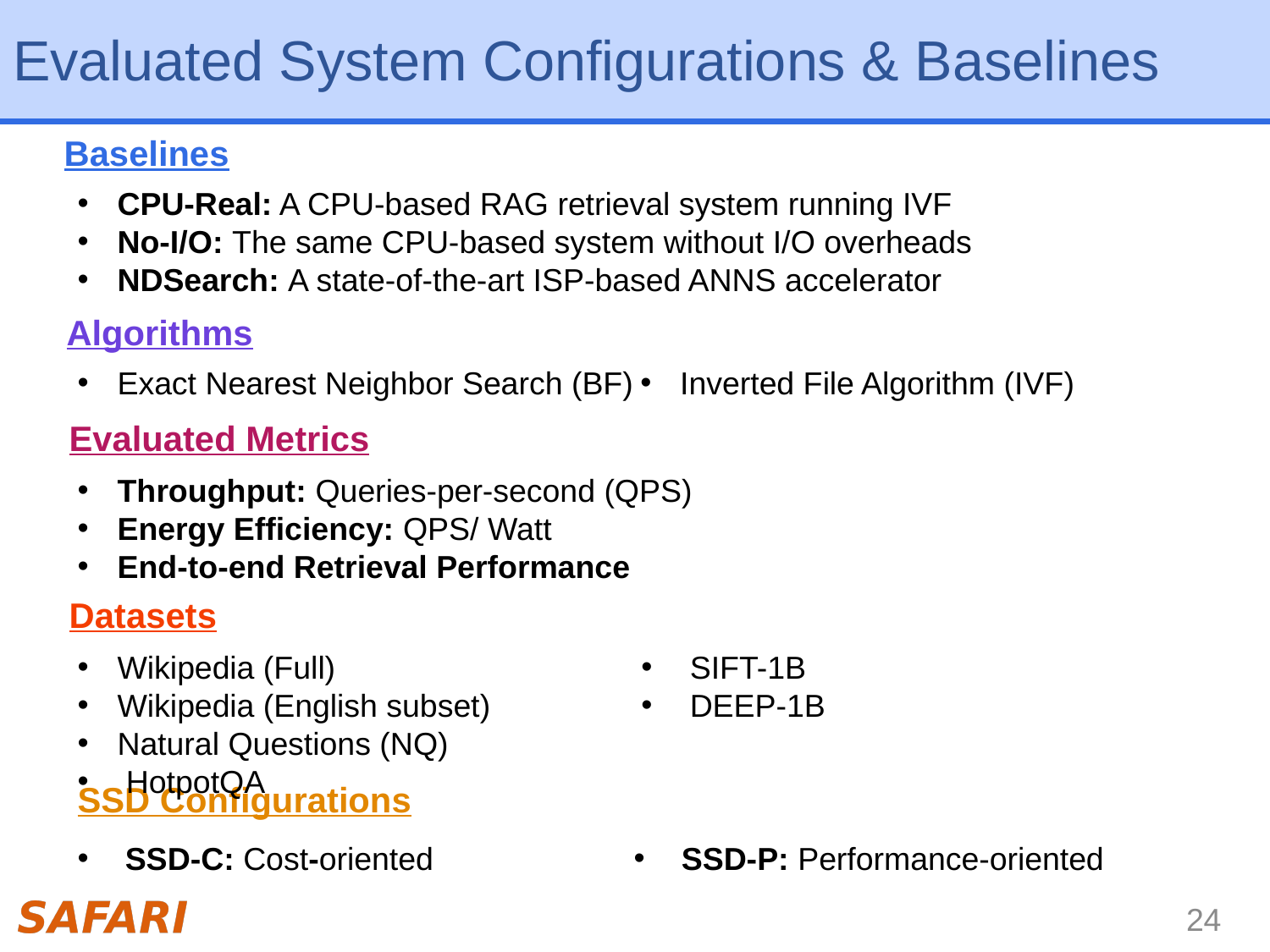

# Evaluated System Configurations & Baselines
Baselines
CPU-Real: A CPU-based RAG retrieval system running IVF
No-I/O: The same CPU-based system without I/O overheads
NDSearch: A state-of-the-art ISP-based ANNS accelerator
Algorithms
Exact Nearest Neighbor Search (BF)
Inverted File Algorithm (IVF)
Evaluated Metrics
Throughput: Queries-per-second (QPS)
Energy Efficiency: QPS/ Watt
End-to-end Retrieval Performance
Datasets
Wikipedia (Full)
Wikipedia (English subset)
Natural Questions (NQ)
 HotpotQA
 SIFT-1B
 DEEP-1B
SSD Configurations
SSD-C: Cost-oriented
SSD-P: Performance-oriented

24